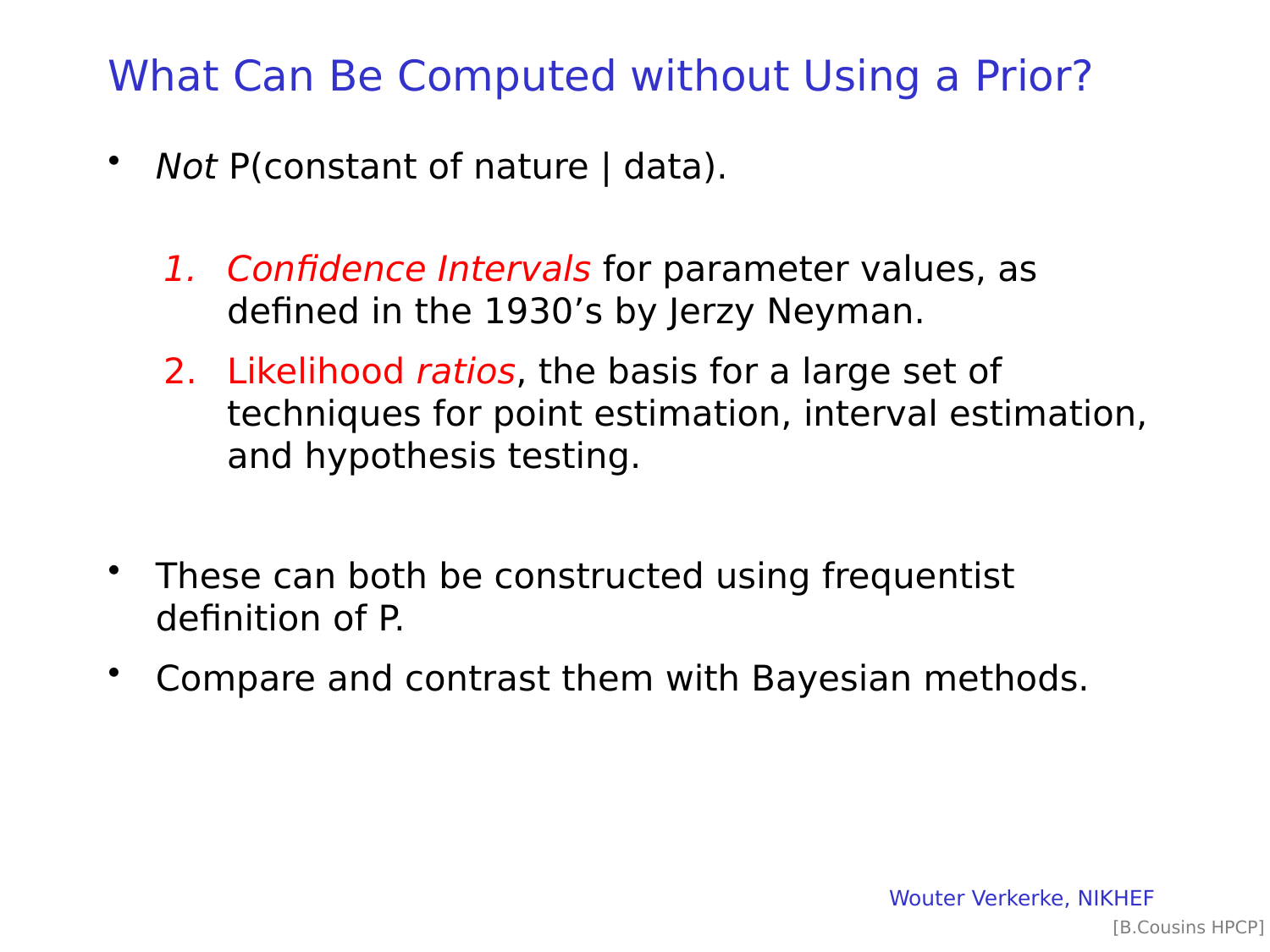

# What Can Be Computed without Using a Prior?
Not P(constant of nature | data).
Confidence Intervals for parameter values, as defined in the 1930’s by Jerzy Neyman.
Likelihood ratios, the basis for a large set of techniques for point estimation, interval estimation, and hypothesis testing.

These can both be constructed using frequentist definition of P.
Compare and contrast them with Bayesian methods.
Wouter Verkerke, NIKHEF
[B.Cousins HPCP]